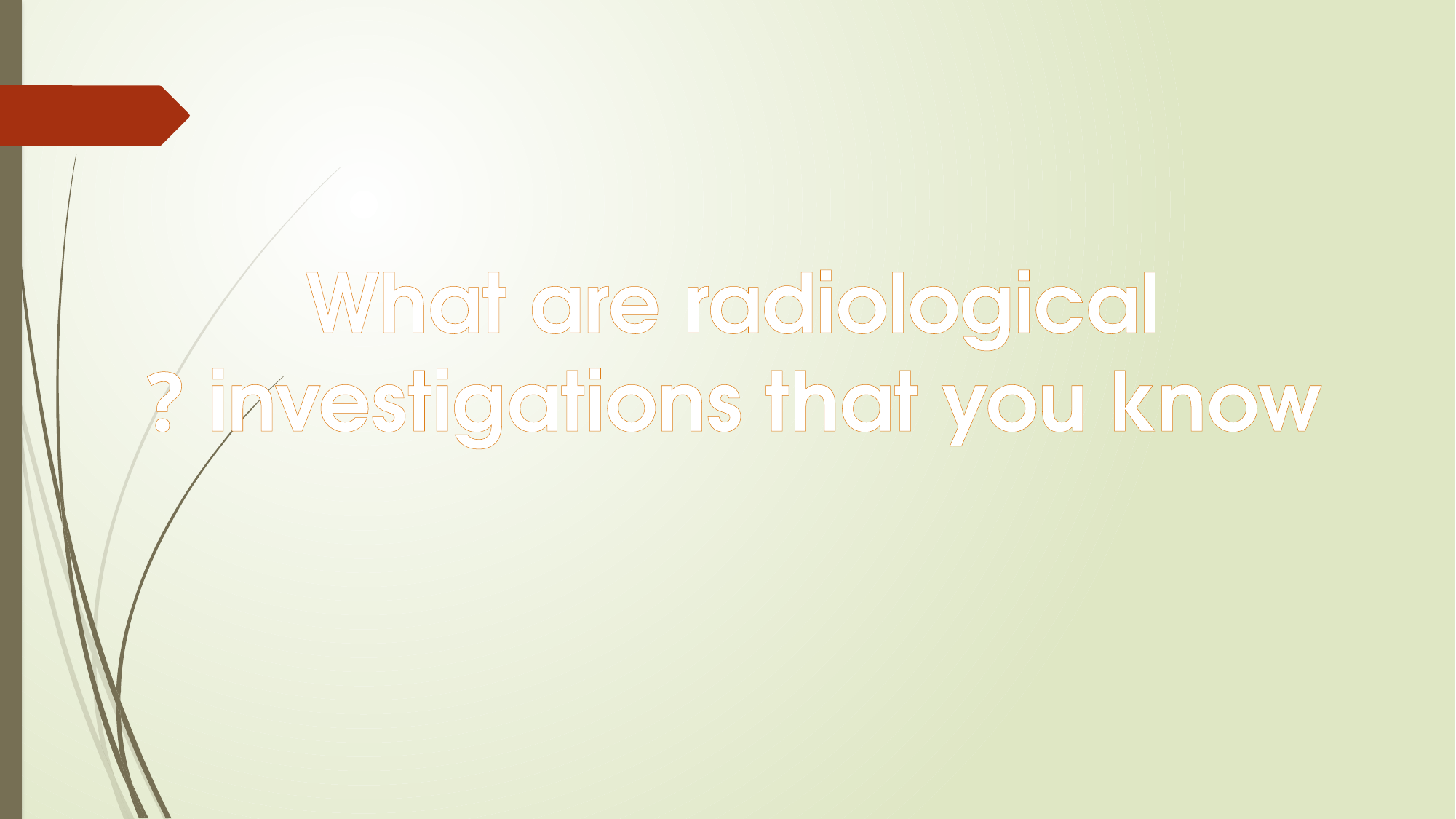

What are radiological investigations that you know ?